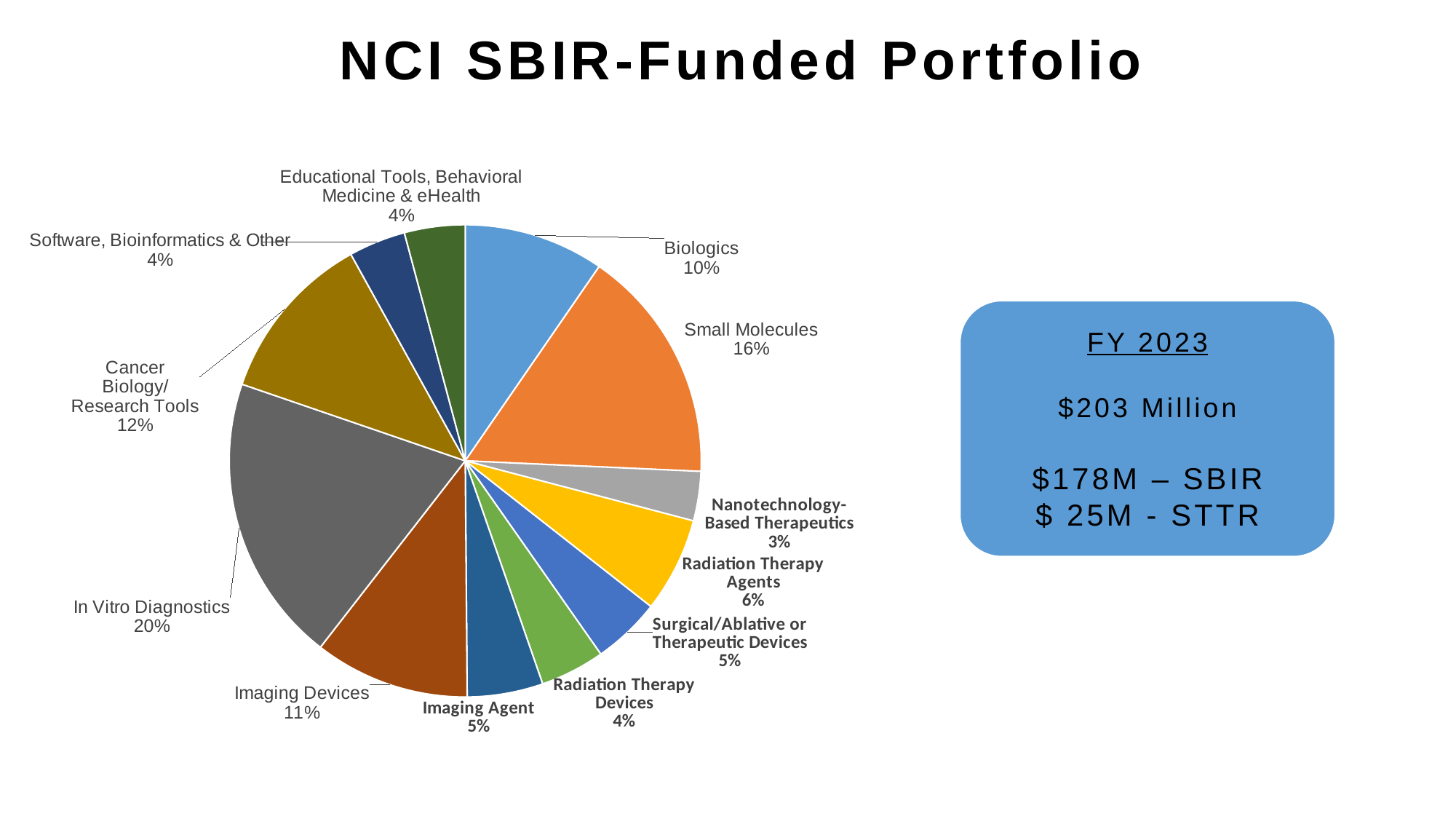

# NCI SBIR-Funded Portfolio

### Chart

| Category |  |
|---|---|
| Biologics | 37.0 |
| Small Molecules | 62.0 |
| Nanotechnology-Based Therapeutics | 13.0 |
| Radiation Therapy Agents | 25.0 |
| Surgical/Ablative or Therapeutic Devices | 18.0 |
| Radiation Therapy Devices | 17.0 |
| Imaging Agent | 20.0 |
| Imaging Devices | 41.0 |
| In Vitro Diagnostics | 76.0 |
| Cancer Biology/Research Tools | 45.0 |
| Software, Bioinformatics & Other | 15.0 |
| Educational Tools, Behavioral Medicine & eHealth | 16.0 |
FY 2023

$203 Million

$178M – SBIR
$ 25M - STTR